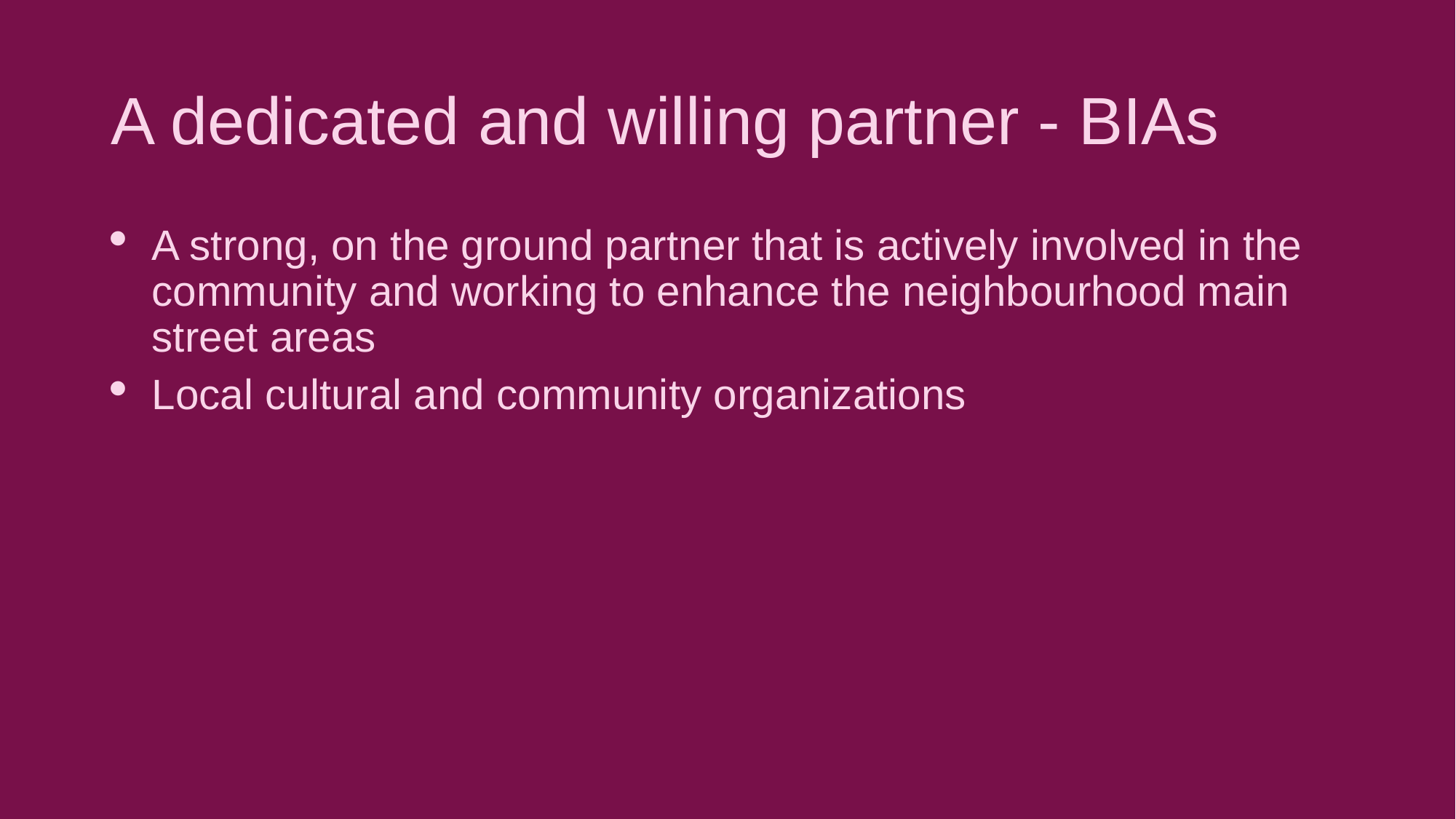

# A dedicated and willing partner - BIAs
A strong, on the ground partner that is actively involved in the community and working to enhance the neighbourhood main street areas
Local cultural and community organizations